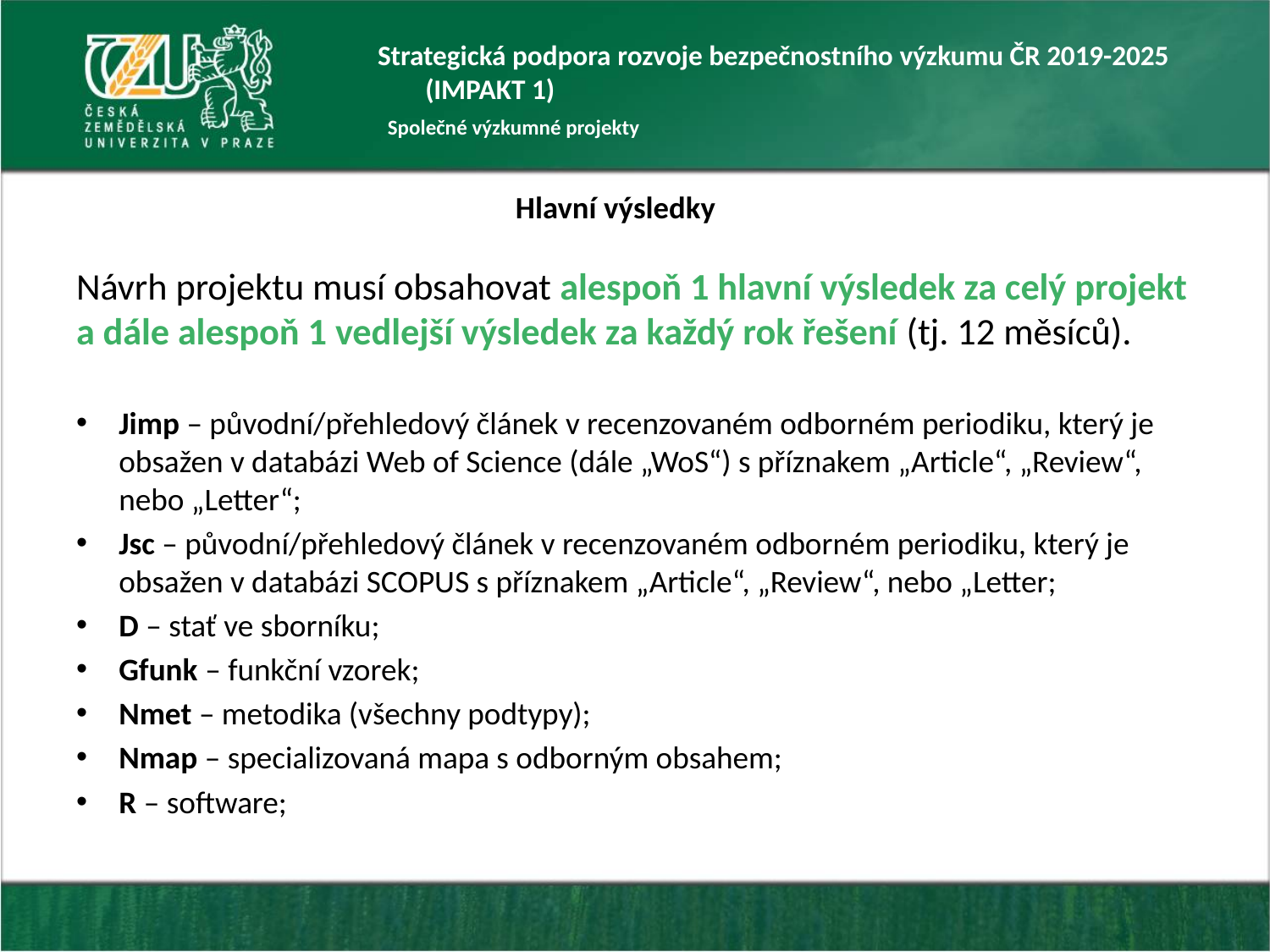

Strategická podpora rozvoje bezpečnostního výzkumu ČR 2019-2025 (IMPAKT 1)
Společné výzkumné projekty

# Hlavní výsledky
Návrh projektu musí obsahovat alespoň 1 hlavní výsledek za celý projekt a dále alespoň 1 vedlejší výsledek za každý rok řešení (tj. 12 měsíců).

Jimp – původní/přehledový článek v recenzovaném odborném periodiku, který je obsažen v databázi Web of Science (dále „WoS“) s příznakem „Article“, „Review“, nebo „Letter“;
Jsc – původní/přehledový článek v recenzovaném odborném periodiku, který je obsažen v databázi SCOPUS s příznakem „Article“, „Review“, nebo „Letter;
D – stať ve sborníku;
Gfunk – funkční vzorek;
Nmet – metodika (všechny podtypy);
Nmap – specializovaná mapa s odborným obsahem;
R – software;